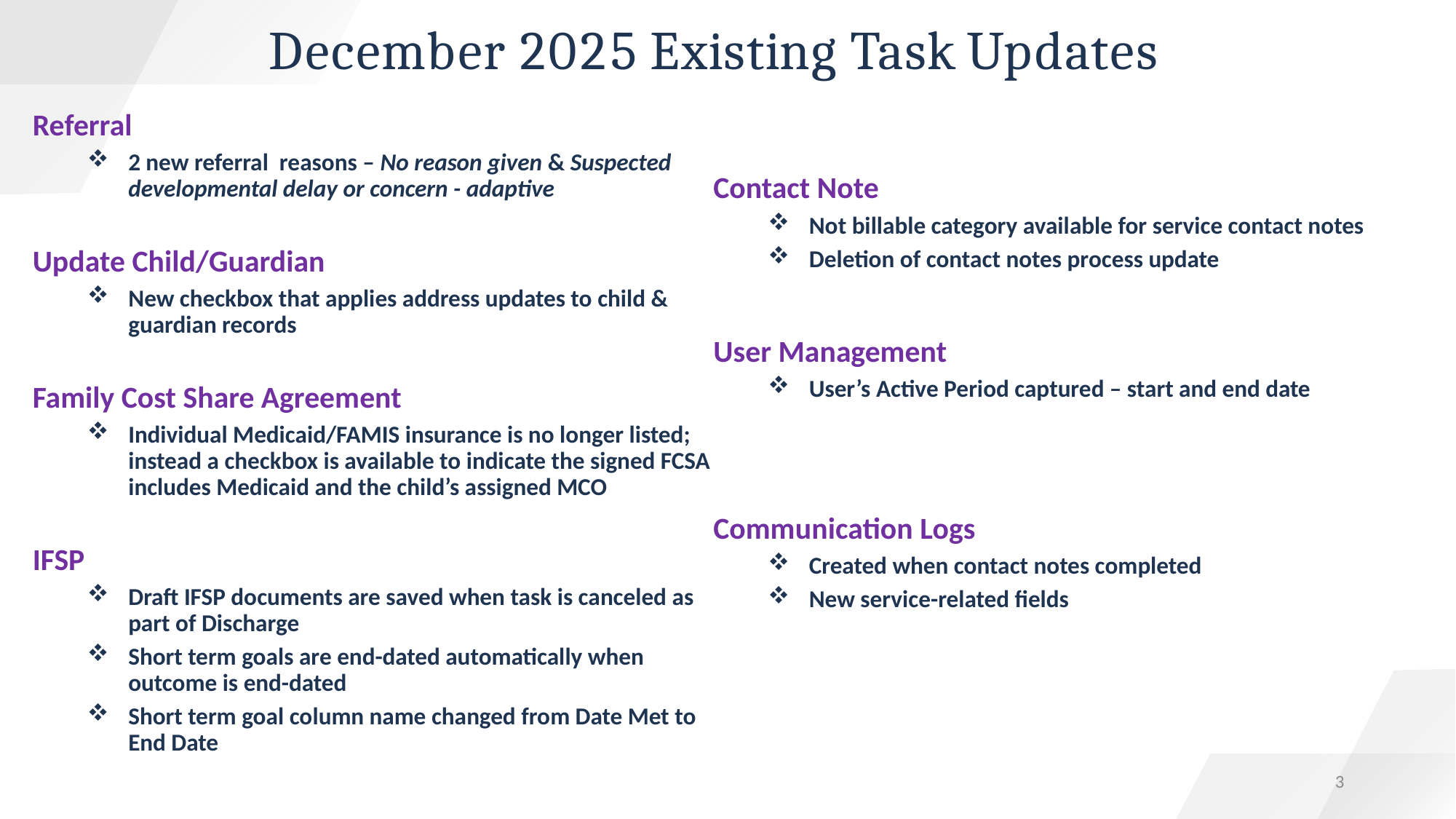

# December 2025 Existing Task Updates
Referral
2 new referral  reasons – No reason given & Suspected developmental delay or concern - adaptive

Update Child/Guardian
New checkbox that applies address updates to child & guardian records

Family Cost Share Agreement
Individual Medicaid/FAMIS insurance is no longer listed; instead a checkbox is available to indicate the signed FCSA includes Medicaid and the child’s assigned MCO

IFSP
Draft IFSP documents are saved when task is canceled as part of Discharge
Short term goals are end-dated automatically when outcome is end-dated
Short term goal column name changed from Date Met to End Date

Contact Note
Not billable category available for service contact notes
Deletion of contact notes process update

User Management
User’s Active Period captured – start and end date

Communication Logs
Created when contact notes completed
New service-related fields

3